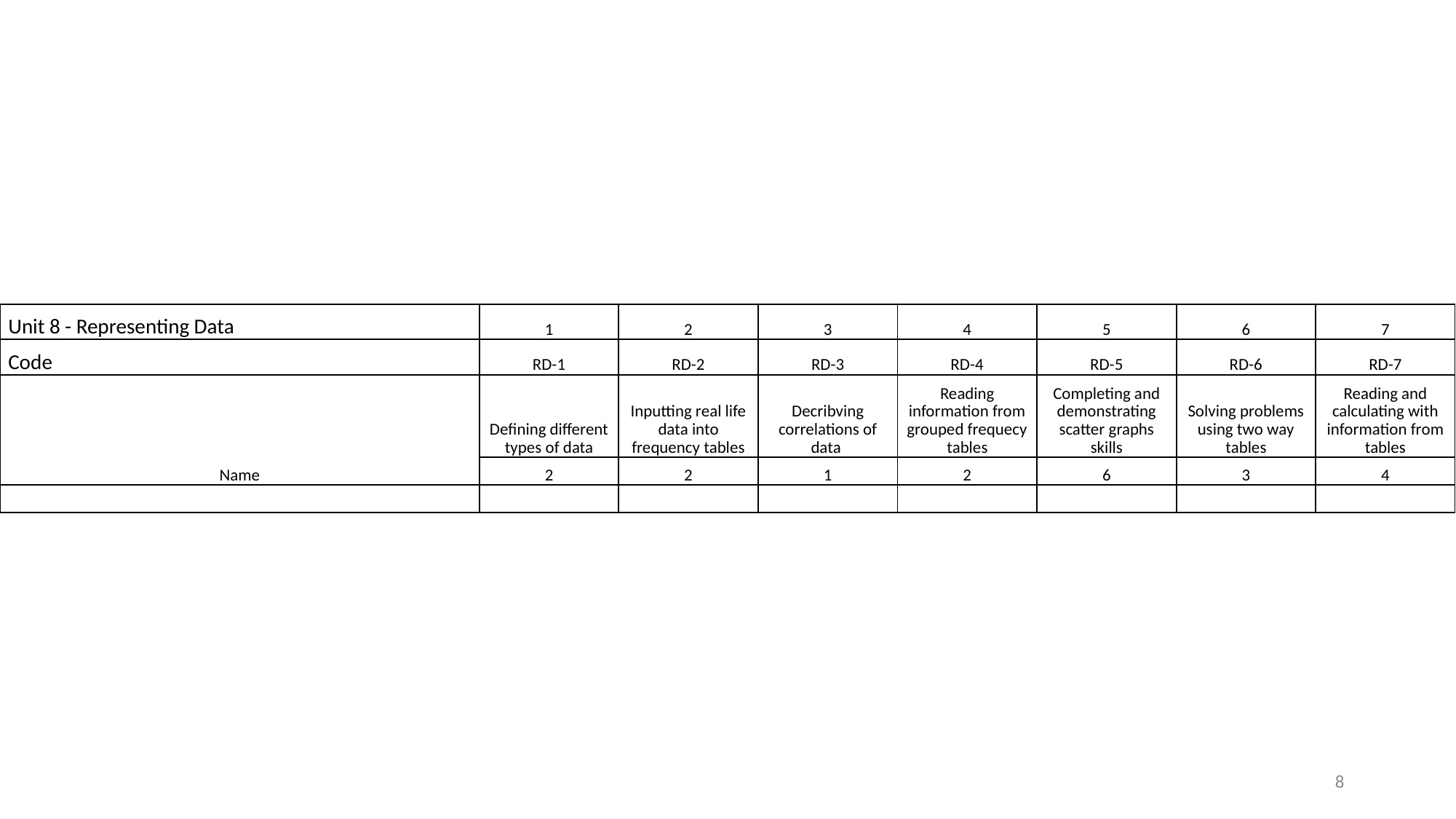

| Unit 8 - Representing Data | 1 | 2 | 3 | 4 | 5 | 6 | 7 |
| --- | --- | --- | --- | --- | --- | --- | --- |
| Code | RD-1 | RD-2 | RD-3 | RD-4 | RD-5 | RD-6 | RD-7 |
| Name | Defining different types of data | Inputting real life data into frequency tables | Decribving correlations of data | Reading information from grouped frequecy tables | Completing and demonstrating scatter graphs skills | Solving problems using two way tables | Reading and calculating with information from tables |
|  | 2 | 2 | 1 | 2 | 6 | 3 | 4 |
|  |  |  |  |  |  |  |  |
8